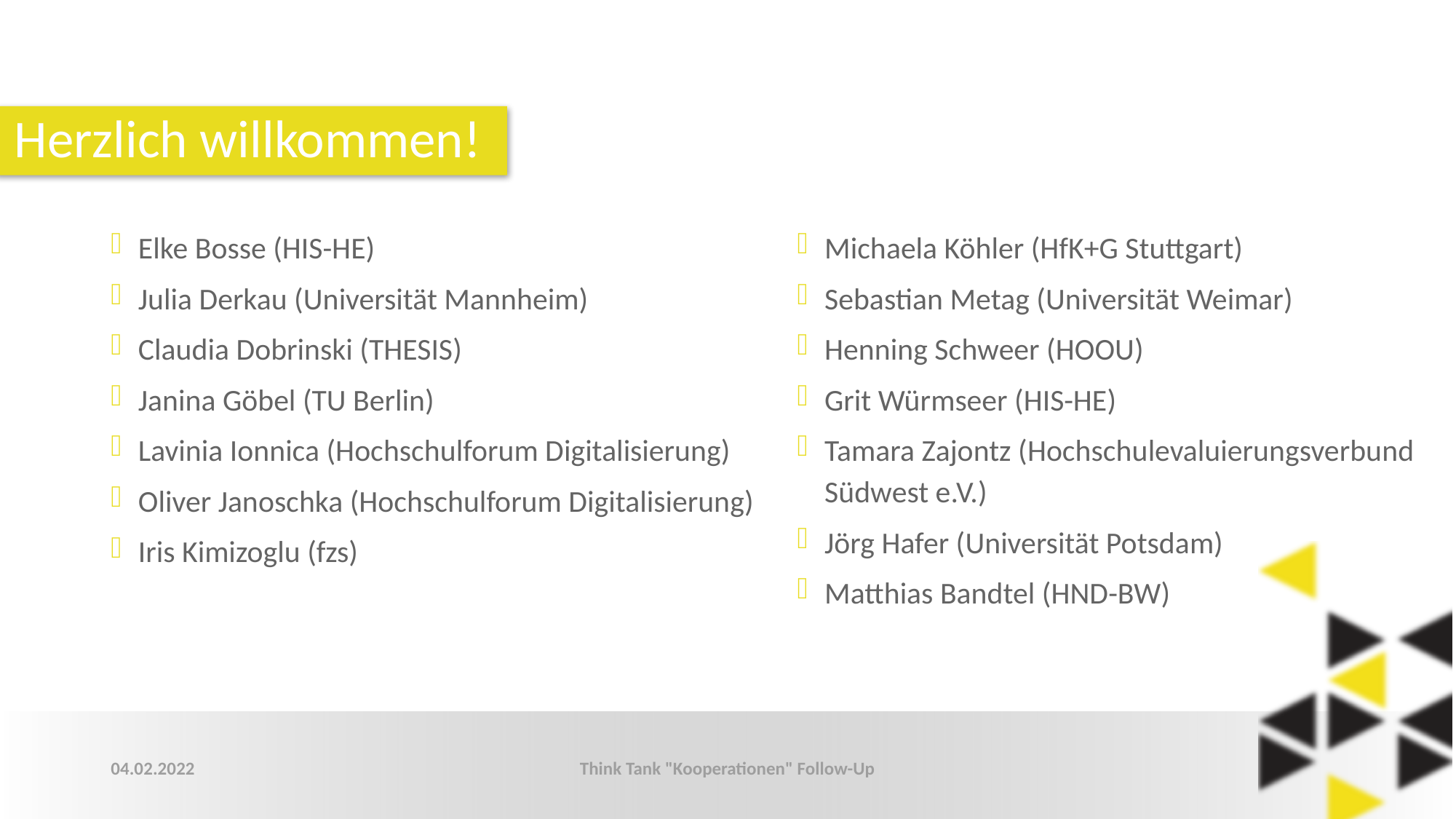

# Herzlich willkommen!
Elke Bosse (HIS-HE)
Julia Derkau (Universität Mannheim)
Claudia Dobrinski (THESIS)
Janina Göbel (TU Berlin)
Lavinia Ionnica (Hochschulforum Digitalisierung)
Oliver Janoschka (Hochschulforum Digitalisierung)
Iris Kimizoglu (fzs)
Michaela Köhler (HfK+G Stuttgart)
Sebastian Metag (Universität Weimar)
Henning Schweer (HOOU)
Grit Würmseer (HIS-HE)
Tamara Zajontz (Hochschulevaluierungsverbund
Südwest e.V.)
Jörg Hafer (Universität Potsdam)
Matthias Bandtel (HND-BW)

04.02.2022
Think Tank "Kooperationen" Follow-Up